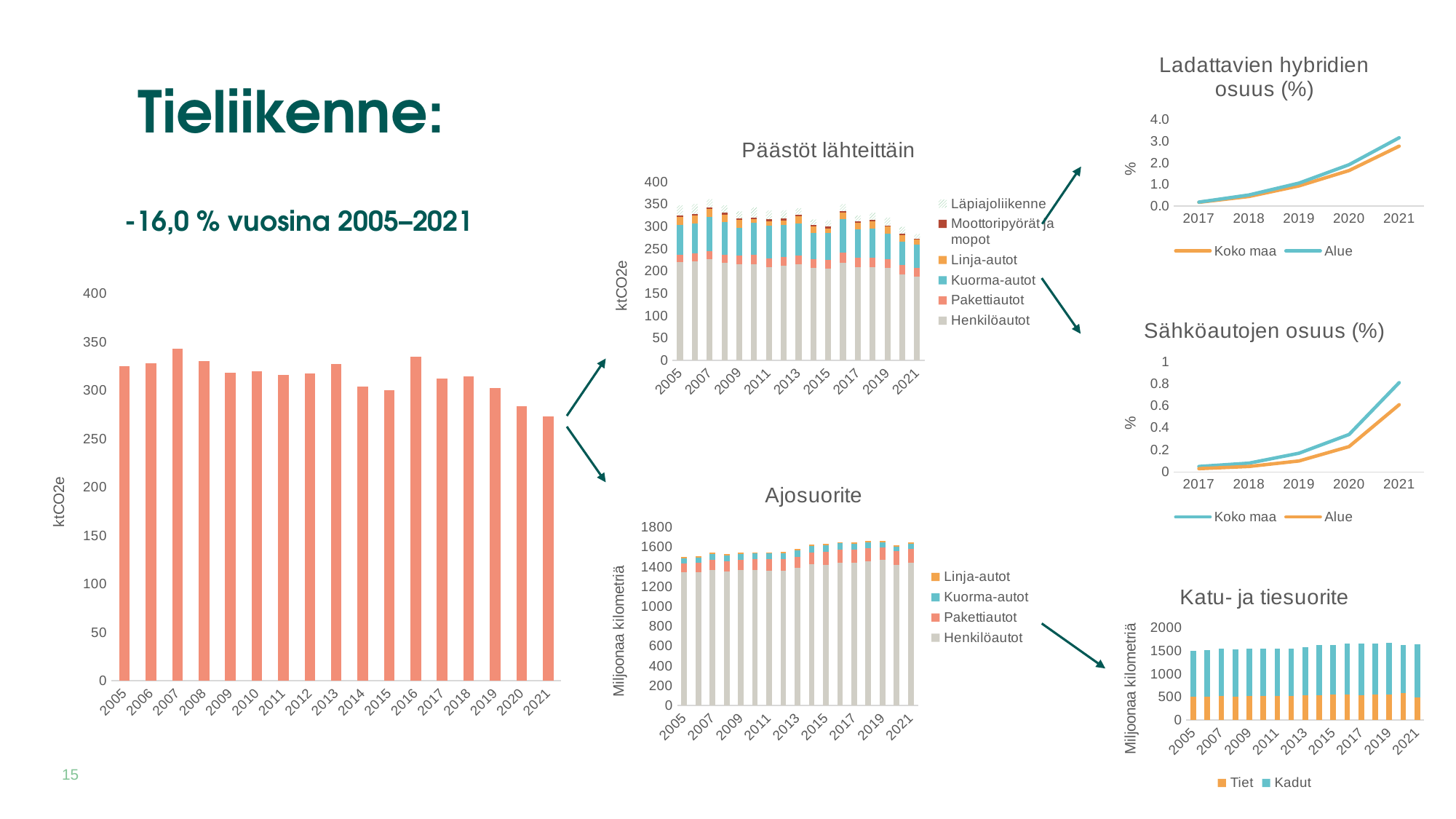

# Tieliikenne: -16,0 % vuosina 2005–2021

### Chart: Ladattavien hybridien osuus (%)

| Category | Koko maa | Alue |
|---|---|---|
| 2017 | 0.17 | 0.18 |
| 2018 | 0.44 | 0.51 |
| 2019 | 0.93 | 1.06 |
| 2020 | 1.64 | 1.91 |
| 2021 | 2.77 | 3.16 |

### Chart: Päästöt lähteittäin

| Category | Henkilöautot | Pakettiautot | Kuorma-autot | Linja-autot | Moottoripyörät ja mopot | Läpiajoliikenne |
|---|---|---|---|---|---|---|
| 2005 | 220.637 | 16.913 | 66.184 | 18.616 | 2.814 | 22.412 |
| 2006 | 222.094 | 17.85 | 67.65299999999999 | 17.542 | 3.039 | 22.751 |
| 2007 | 226.61700000000002 | 19.027 | 76.463 | 17.996000000000002 | 3.281 | 18.063 |
| 2008 | 218.523 | 18.945 | 71.98400000000001 | 17.947 | 3.317 | 16.931 |
| 2009 | 215.92000000000002 | 19.142 | 62.589 | 17.658 | 3.338 | 15.49 |
| 2010 | 216.28300000000002 | 20.281 | 71.28399999999999 | 8.485 | 3.481 | 22.902 |
| 2011 | 208.185 | 20.102 | 73.57900000000001 | 10.452 | 3.718 | 20.026 |
| 2012 | 211.411 | 20.583 | 71.274 | 10.674 | 3.831 | 18.926 |
| 2013 | 215.085 | 20.356 | 71.09100000000001 | 16.796 | 3.932 | 14.074 |
| 2014 | 207.998 | 18.556 | 59.043 | 14.812000000000001 | 3.907 | 11.751 |
| 2015 | 206.132 | 19.542 | 59.571 | 11.048 | 3.902 | 13.914 |
| 2016 | 219.308 | 22.682000000000002 | 74.41900000000001 | 15.079 | 3.731 | 15.379 |
| 2017 | 209.251 | 21.587 | 62.494 | 15.498000000000001 | 3.627 | 12.25 |
| 2018 | 209.61597317999997 | 21.155114138 | 64.23633398 | 16.161191654 | 3.352991212 | 16.15394765 |
| 2019 | 207.25074684 | 19.443385434 | 56.998557489999996 | 16.060533177 | 2.983041644 | 17.40249989 |
| 2020 | 193.05585513 | 20.418931433 | 52.68491206 | 14.556978249 | 2.982928316 | 15.88991163 |
| 2021 | 187.5227790736329 | 19.759655470516712 | 51.6441535990561 | 11.420263919518328 | 2.7873173199000254 | 10.227477639322316 |

### Chart

| Category |  |
|---|---|
| 2005 | 325.16400000000004 |
| 2006 | 328.178 |
| 2007 | 343.38399999999996 |
| 2008 | 330.716 |
| 2009 | 318.64700000000005 |
| 2010 | 319.814 |
| 2011 | 316.036 |
| 2012 | 317.773 |
| 2013 | 327.26000000000005 |
| 2014 | 304.316 |
| 2015 | 300.195 |
| 2016 | 335.219 |
| 2017 | 312.457 |
| 2018 | 314.52160416399994 |
| 2019 | 302.736264585 |
| 2020 | 283.699605188 |
| 2021 | 273.13416938262407 |

### Chart: Sähköautojen osuus (%)

| Category | Koko maa | Alue |
|---|---|---|
| 2017 | 0.05 | 0.03 |
| 2018 | 0.08 | 0.05 |
| 2019 | 0.17 | 0.1 |
| 2020 | 0.34 | 0.23 |
| 2021 | 0.81 | 0.61 |

### Chart: Ajosuorite

| Category | Henkilöautot | Pakettiautot | Kuorma-autot | Linja-autot |
|---|---|---|---|---|
| 2005 | 1346.3359053 | 85.6091689 | 54.02686525 | 14.88055068 |
| 2006 | 1349.1803658 | 91.17205204 | 54.9107301 | 14.310123768 |
| 2007 | 1370.2832276 | 98.06462235000001 | 59.780259990000005 | 14.860824013999999 |
| 2008 | 1353.6766313 | 100.77556060999999 | 60.75147956000001 | 15.334020473999999 |
| 2009 | 1367.9664193 | 104.67207970000001 | 56.55906063 | 15.506879849 |
| 2010 | 1366.7416973 | 111.45035672 | 59.01835824 | 7.4879532300000005 |
| 2011 | 1363.5715868 | 113.46792011 | 61.01281287 | 9.524308921 |
| 2012 | 1362.5083002000001 | 116.16311725 | 61.36399473 | 9.741075390999999 |
| 2013 | 1386.7249973 | 116.65779984 | 62.18254995 | 15.736193348 |
| 2014 | 1424.1319231 | 120.89585542 | 62.80459079 | 15.77121228 |
| 2015 | 1423.1608991 | 130.9448205 | 63.70831176 | 12.225432856000001 |
| 2016 | 1438.1520105 | 132.64368044 | 66.10730636 | 14.199429235 |
| 2017 | 1438.3955387 | 136.1756574 | 58.62323058 | 15.571307002000001 |
| 2018 | 1454.3761394 | 135.32357997 | 57.00040187 | 15.405507538 |
| 2019 | 1467.5457931 | 131.00622794 | 52.58185465 | 14.690424102 |
| 2020 | 1416.138902953606 | 141.7964619396406 | 48.426640219094 | 13.85108389669936 |
| 2021 | 1439.367883287929 | 145.030427147538 | 51.84811071807488 | 12.122066626720951 |

### Chart: Katu- ja tiesuorite

| Category | Tiet | Kadut |
|---|---|---|
| 2005 | 503.55654861000005 | 997.2959415199999 |
| 2006 | 506.32993015 | 1003.243341558 |
| 2007 | 517.563567625 | 1025.4253663289999 |
| 2008 | 513.676099765 | 1016.861592179 |
| 2009 | 518.891782987 | 1025.812656492 |
| 2010 | 517.5388965220001 | 1027.159468968 |
| 2011 | 518.9124809240001 | 1028.664147777 |
| 2012 | 519.76896017 | 1030.007527401 |
| 2013 | 531.211109089 | 1050.0904313489998 |
| 2014 | 545.357775528 | 1078.245806062 |
| 2015 | 547.2293875949999 | 1082.810076621 |
| 2016 | 554.0429432 | 1097.059483335 |
| 2017 | 545.4040480570001 | 1103.361685625 |
| 2018 | 550.148725873 | 1111.9569029049999 |
| 2019 | 552.8237071529999 | 1113.0005926390002 |
| 2020 | 580.5617482387336 | 1039.6513407703062 |
| 2021 | 496.9984563664511 | 1151.3700314138118 |